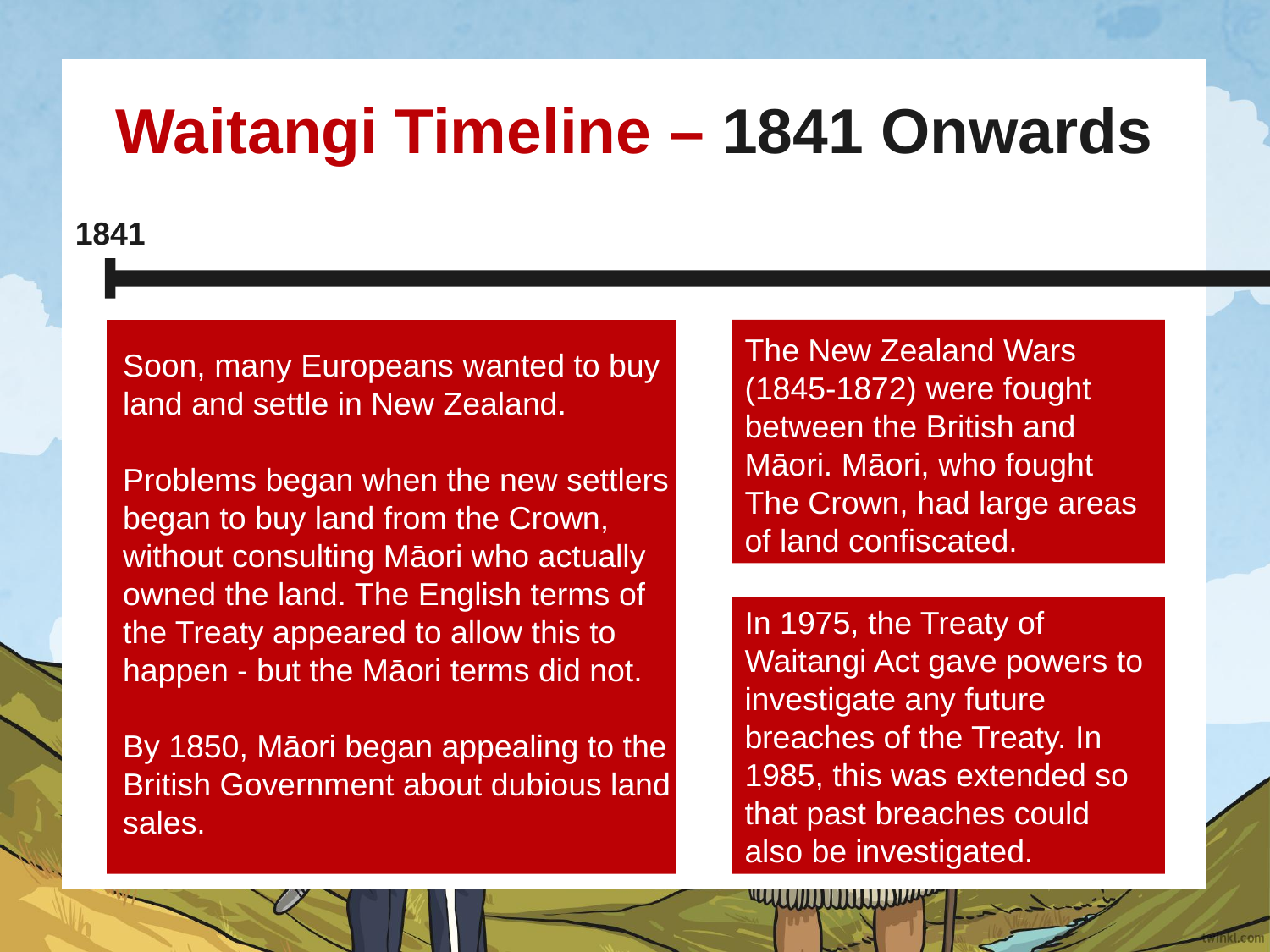

# Waitangi Timeline – 1841 Onwards
1841

The New Zealand Wars (1845-1872) were fought between the British and Māori. Māori, who fought The Crown, had large areas of land confiscated.
Soon, many Europeans wanted to buy land and settle in New Zealand.
Problems began when the new settlers began to buy land from the Crown, without consulting Māori who actually owned the land. The English terms of the Treaty appeared to allow this to happen - but the Māori terms did not.
By 1850, Māori began appealing to the British Government about dubious land sales.
In 1975, the Treaty of Waitangi Act gave powers to investigate any future breaches of the Treaty. In 1985, this was extended so that past breaches could also be investigated.